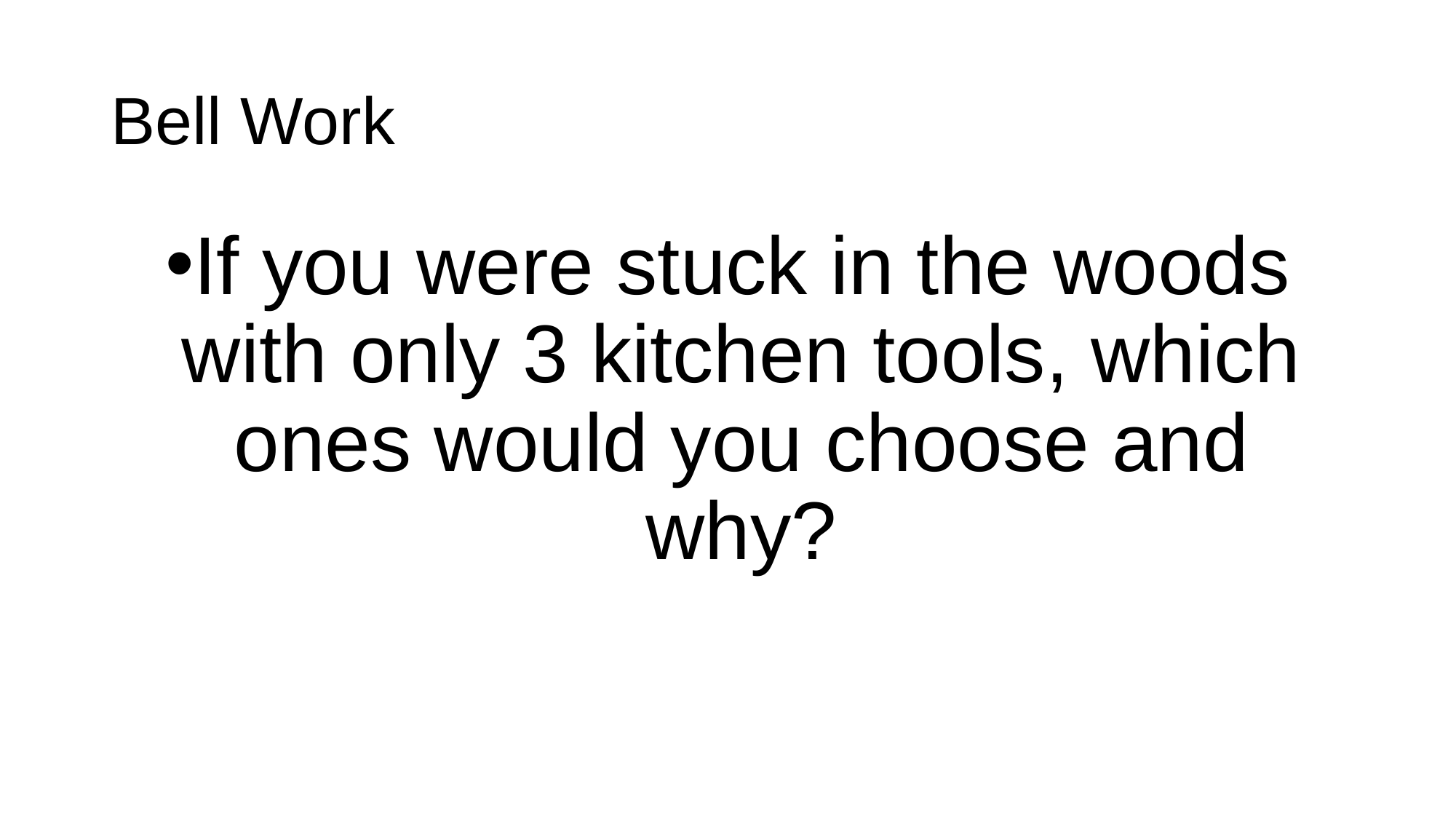

# Bell Work
If you were stuck in the woods with only 3 kitchen tools, which ones would you choose and why?